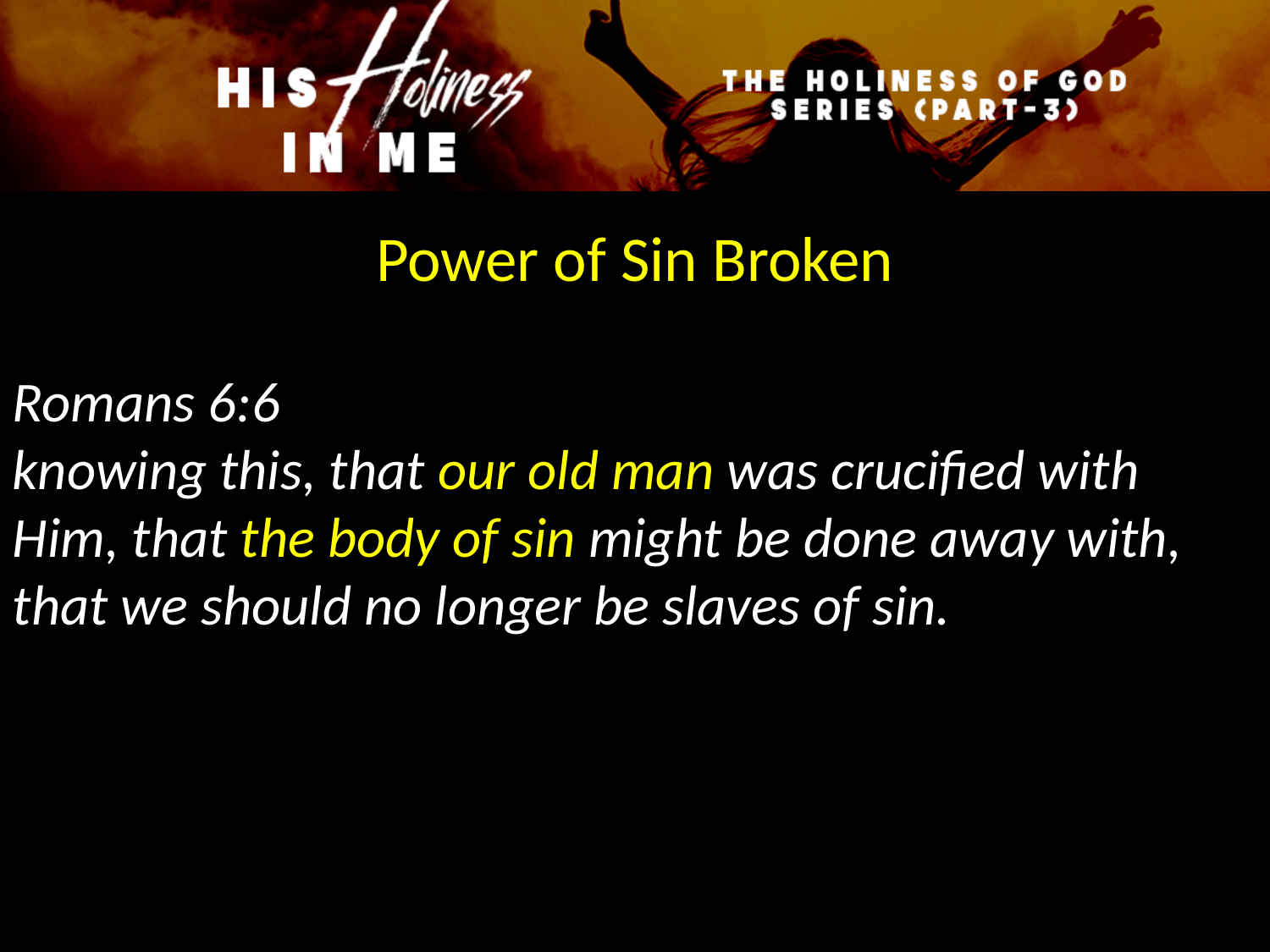

Power of Sin Broken
Romans 6:6
knowing this, that our old man was crucified with Him, that the body of sin might be done away with, that we should no longer be slaves of sin.